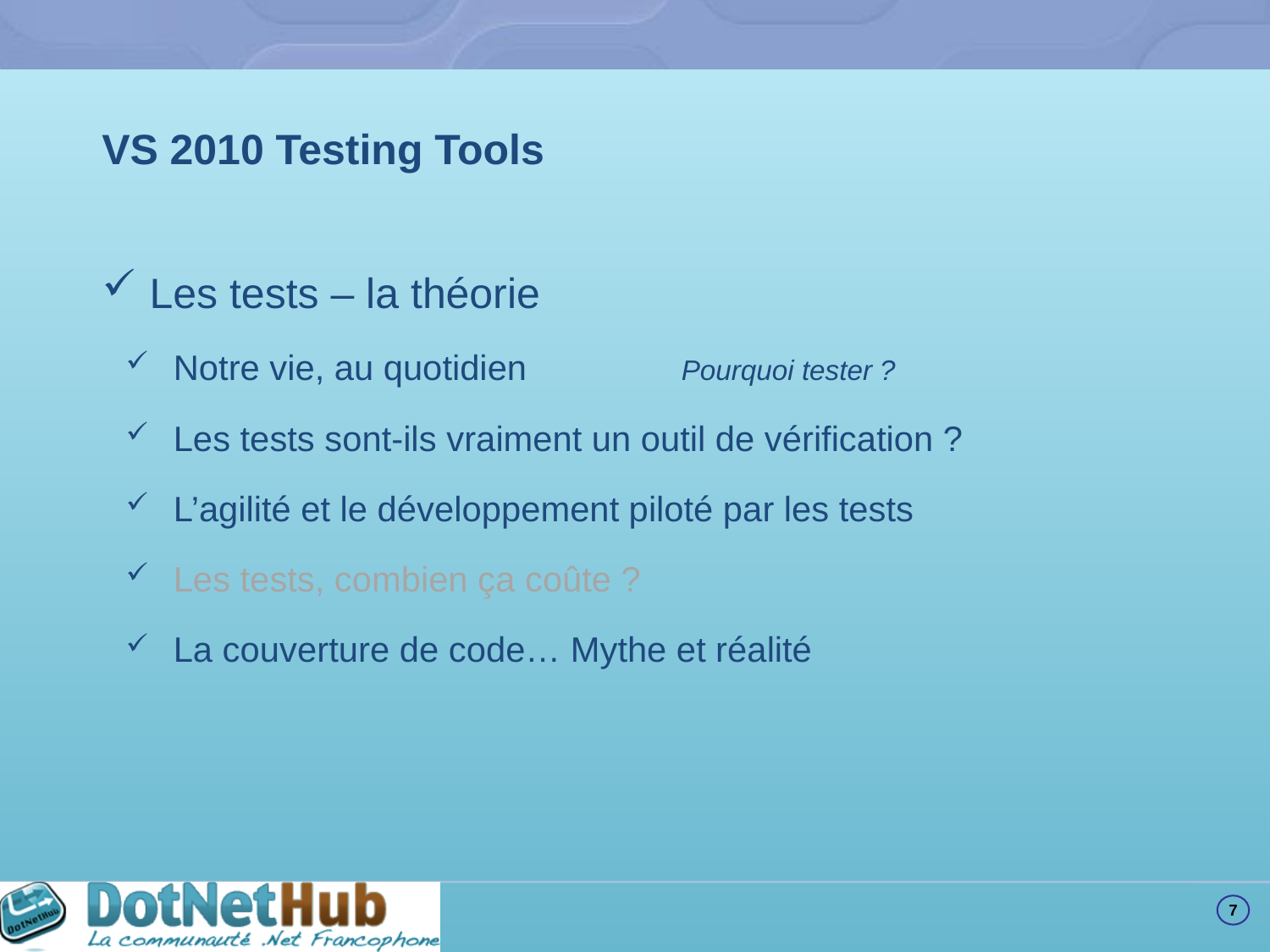

#
VS 2010 Testing Tools

Les tests – la théorie
Notre vie, au quotidien		Pourquoi tester ?
Les tests sont-ils vraiment un outil de vérification ?
L’agilité et le développement piloté par les tests
Les tests, combien ça coûte ?
La couverture de code… Mythe et réalité